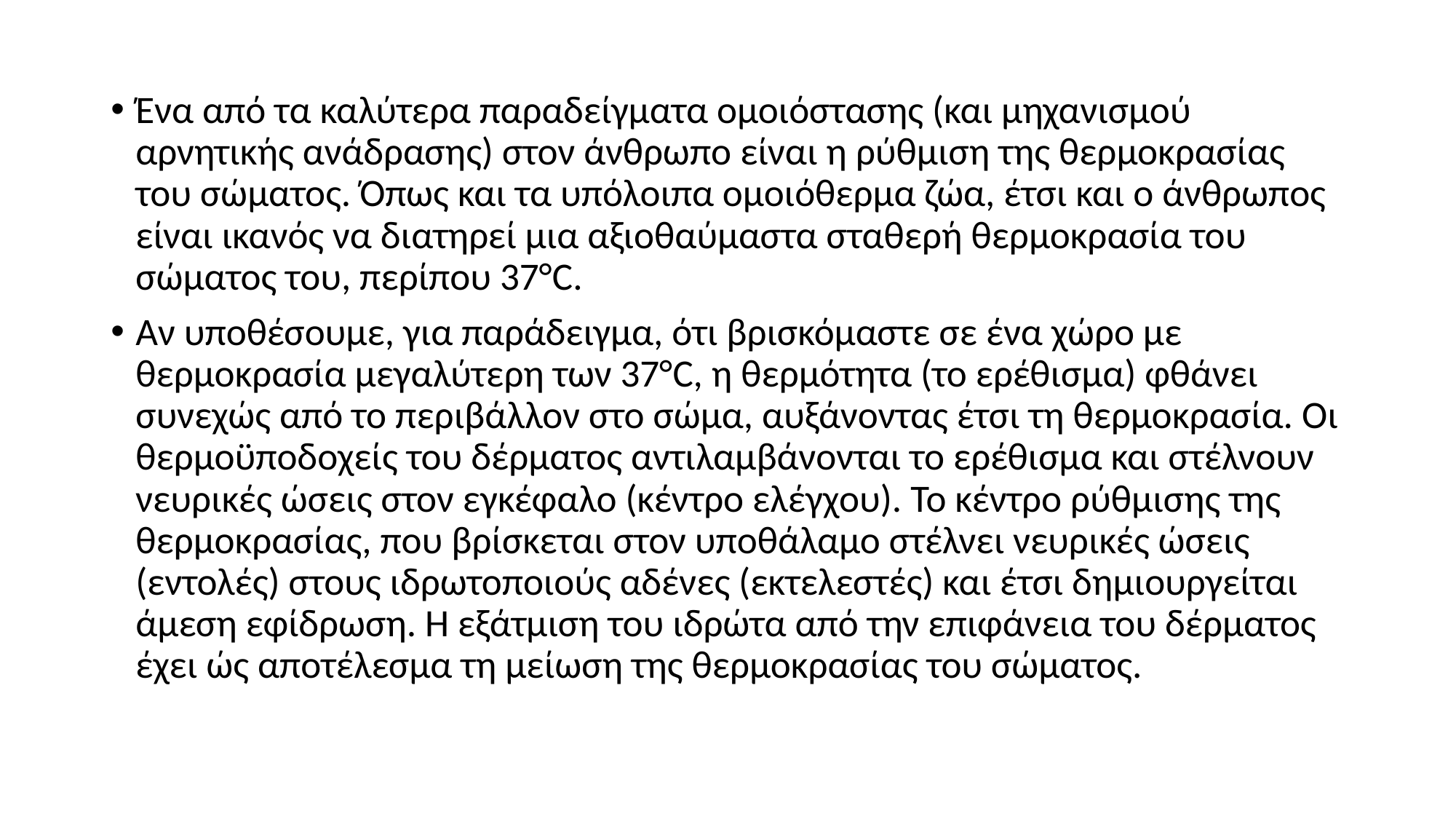

Ένα από τα καλύτερα παραδείγματα ομοιόστασης (και μηχανισμού αρνητικής ανάδρασης) στον άνθρωπο είναι η ρύθμιση της θερμοκρασίας του σώματος. Όπως και τα υπόλοιπα ομοιόθερμα ζώα, έτσι και ο άνθρωπος είναι ικανός να διατηρεί μια αξιοθαύμαστα σταθερή θερμοκρασία του σώματος του, περίπου 37°C.
Αν υποθέσουμε, για παράδειγμα, ότι βρισκόμαστε σε ένα χώρο με θερμοκρασία μεγαλύτερη των 37°C, η θερμότητα (το ερέθισμα) φθάνει συνεχώς από το περιβάλλον στο σώμα, αυξάνοντας έτσι τη θερμοκρασία. Οι θερμοϋποδοχείς του δέρματος αντιλαμβάνονται το ερέθισμα και στέλνουν νευρικές ώσεις στον εγκέφαλο (κέντρο ελέγχου). Το κέντρο ρύθμισης της θερμοκρασίας, που βρίσκεται στον υποθάλαμο στέλνει νευρικές ώσεις (εντολές) στους ιδρωτοποιούς αδένες (εκτελεστές) και έτσι δημιουργείται άμεση εφίδρωση. Η εξάτμιση του ιδρώτα από την επιφάνεια του δέρματος έχει ώς αποτέλεσμα τη μείωση της θερμοκρασίας του σώματος.